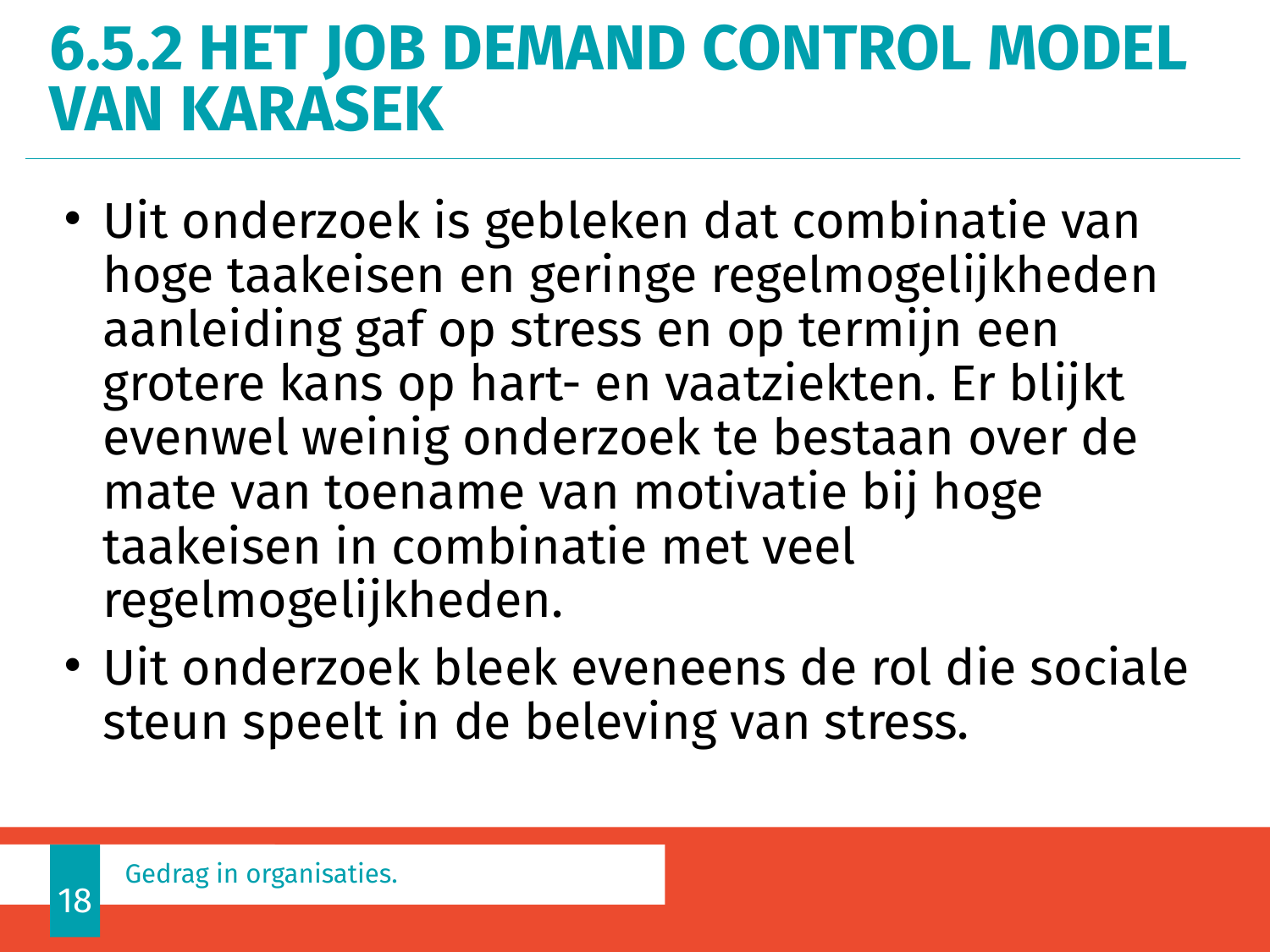

# 6.5.2 HET JOB DEMAND CONTROL MODEL VAN KARASEK
Uit onderzoek is gebleken dat combinatie van hoge taakeisen en geringe regelmogelijkheden aanleiding gaf op stress en op termijn een grotere kans op hart- en vaatziekten. Er blijkt evenwel weinig onderzoek te bestaan over de mate van toename van motivatie bij hoge taakeisen in combinatie met veel regelmogelijkheden.
Uit onderzoek bleek eveneens de rol die sociale steun speelt in de beleving van stress.
18
Gedrag in organisaties.